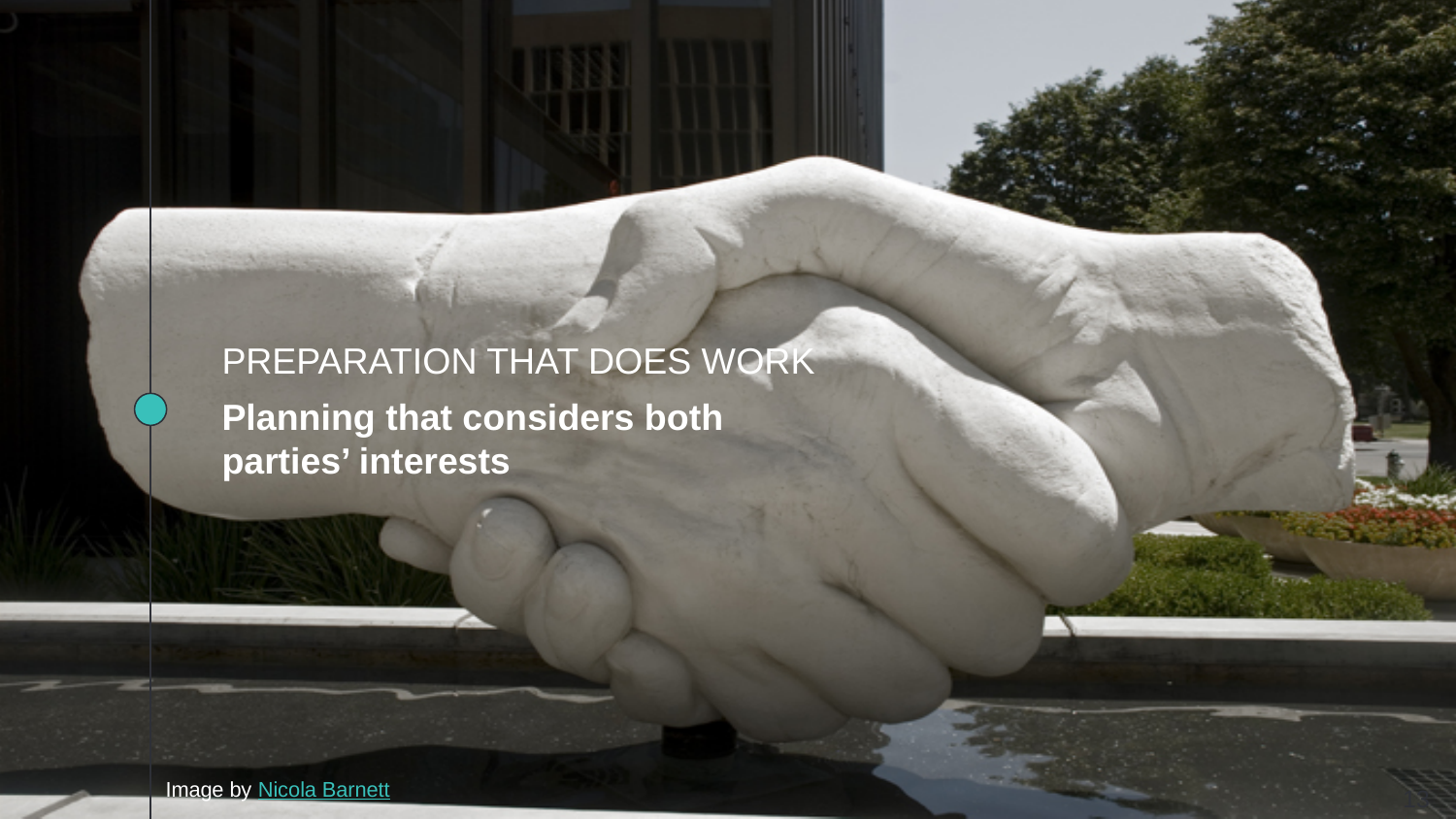

PREPARATION THAT DOES WORK
Planning that considers both parties’ interests
Image by Nicola Barnett
13